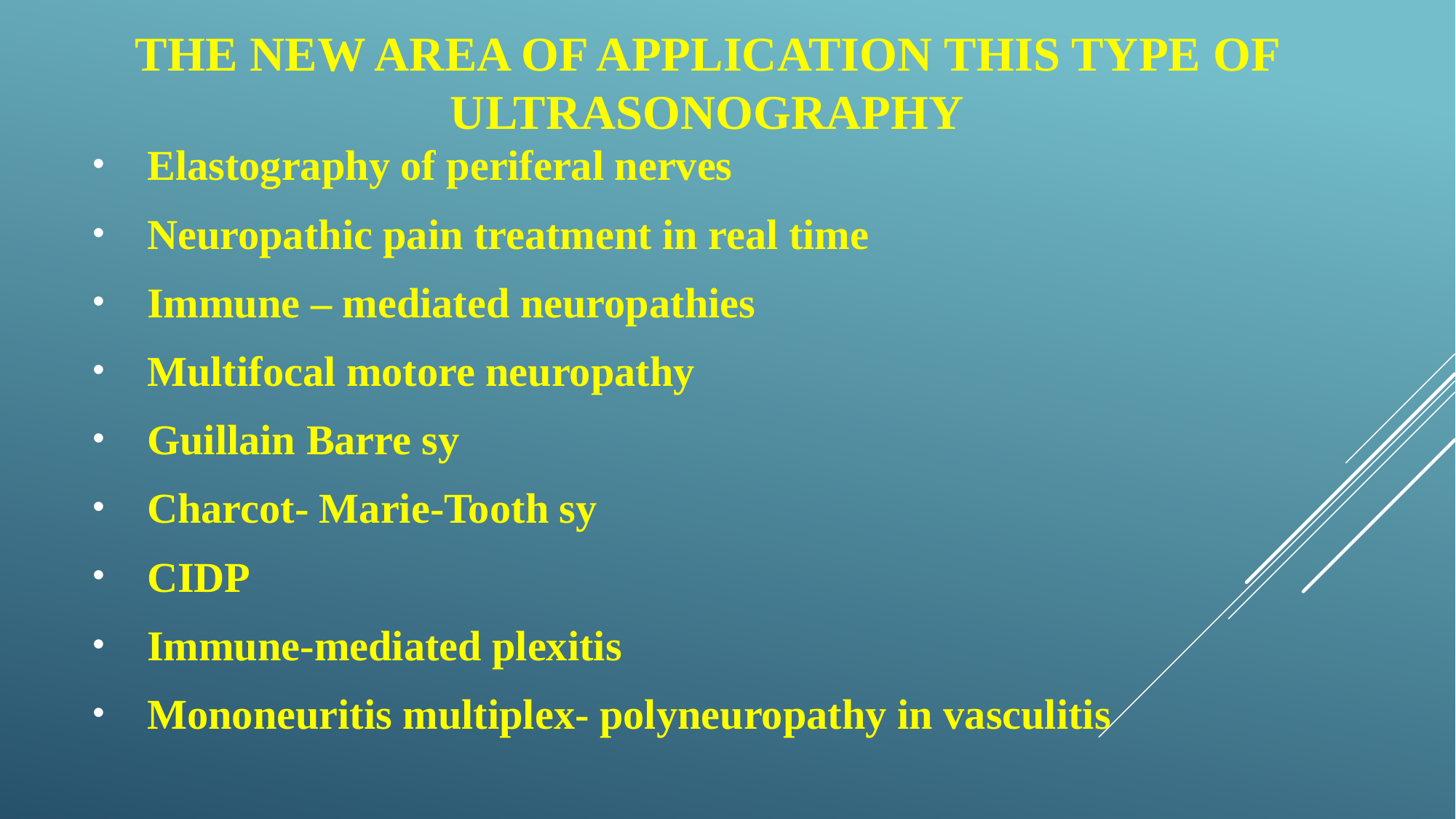

# The new area of application this type of ultrasonography
Elastography of periferal nerves
Neuropathic pain treatment in real time
Immune – mediated neuropathies
Multifocal motore neuropathy
Guillain Barre sy
Charcot- Marie-Tooth sy
CIDP
Immune-mediated plexitis
Mononeuritis multiplex- polyneuropathy in vasculitis